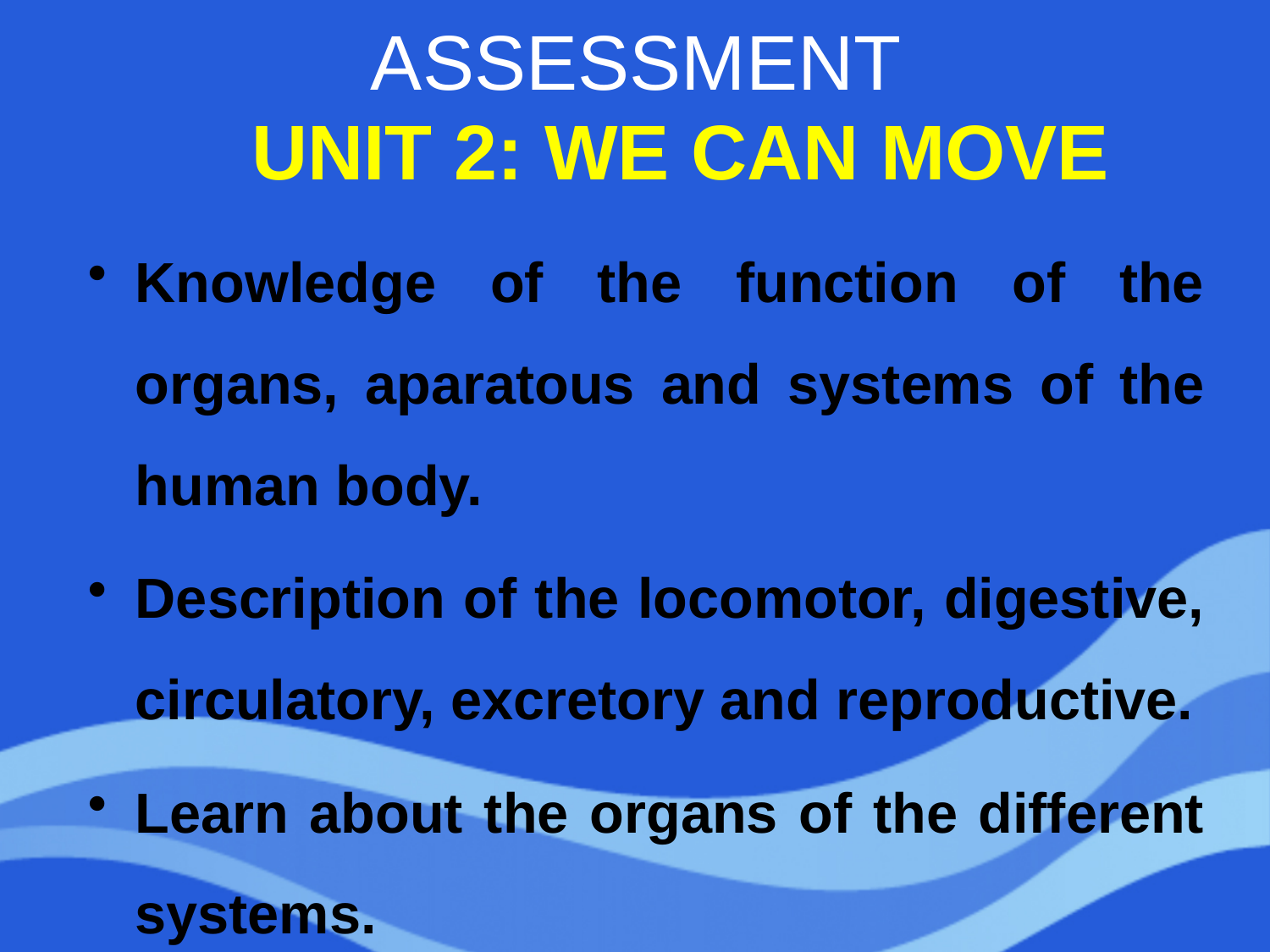

# ASSESSMENT
UNIT 2: WE CAN MOVE
Knowledge of the function of the organs, aparatous and systems of the human body.
Description of the locomotor, digestive, circulatory, excretory and reproductive.
Learn about the organs of the different systems.